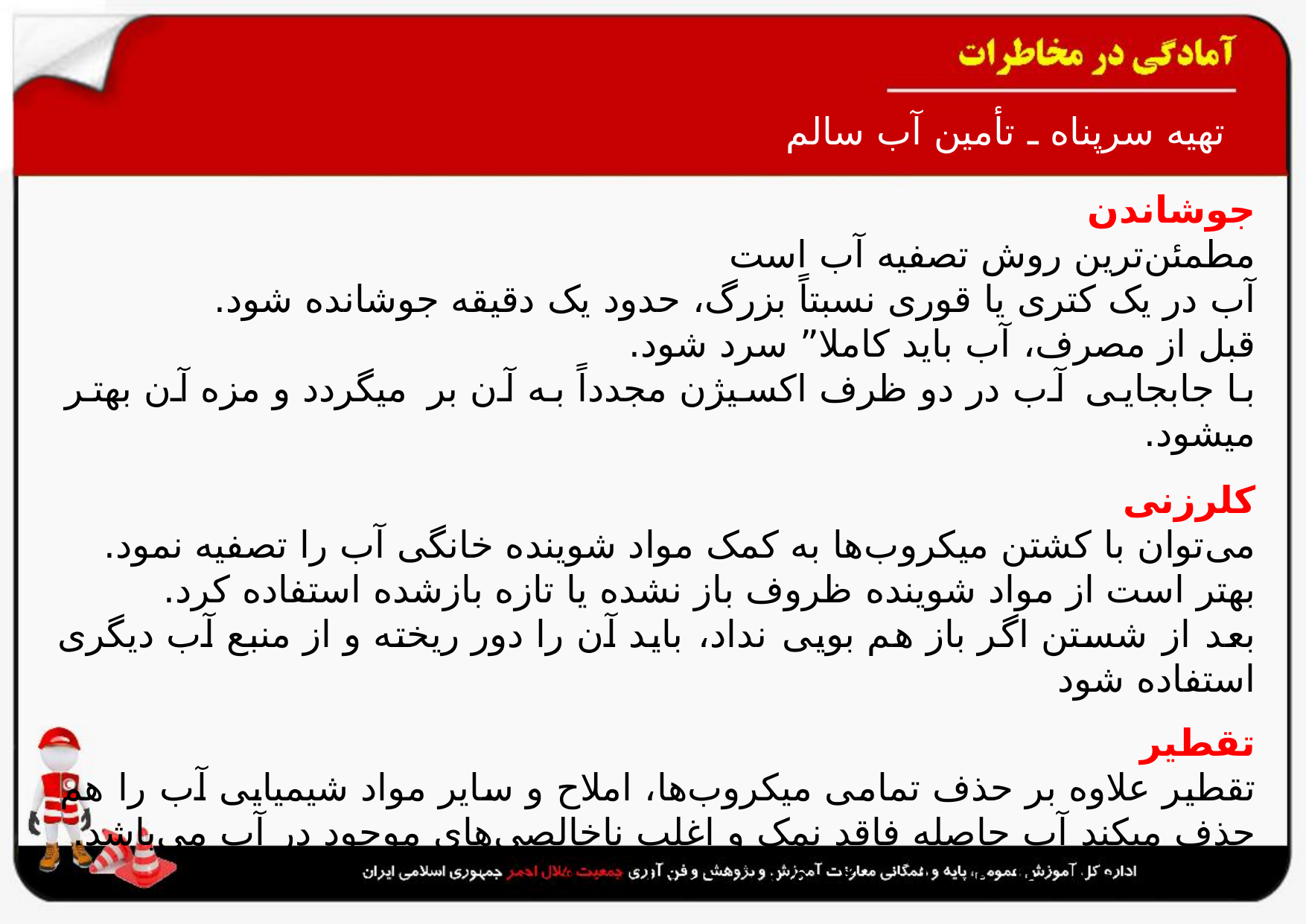

# تهیه سرپناه ـ تأمین آب سالم
جوشاندن
مطمئن‌ترین روش تصفیه آب است
آب در یک کتری یا قوری نسبتاً بزرگ‌، حدود یک دقیقه جوشانده شود.
قبل از مصرف، آب باید کاملا” سرد شود.
با جابجایی آب در دو ظرف اکسیژن مجدداً به آن بر میگردد و مزه آن بهتر میشود.

کلرزنی ‌
می‌توان با کشتن میکروب‌ها به کمک مواد شوینده خانگی آب را تصفیه نمود.
بهتر است از مواد شوینده ظروف باز نشده یا تازه بازشده استفاده کرد.
بعد از شستن اگر باز هم بویی نداد، باید آن را دور ریخته و از منبع آب دیگری استفاده شود

تقطیر
تقطیر علاوه بر حذف تمامی میکروب‌ها‌، املاح و سایر مواد شیمیایی آب را هم حذف میکند آب حاصله فاقد نمک و اغلب ناخالصی‌های موجود در آب می‌باشد.
آب موجود در ظرف باید ‌۲۰ دقیقه جوشانده شود‌.